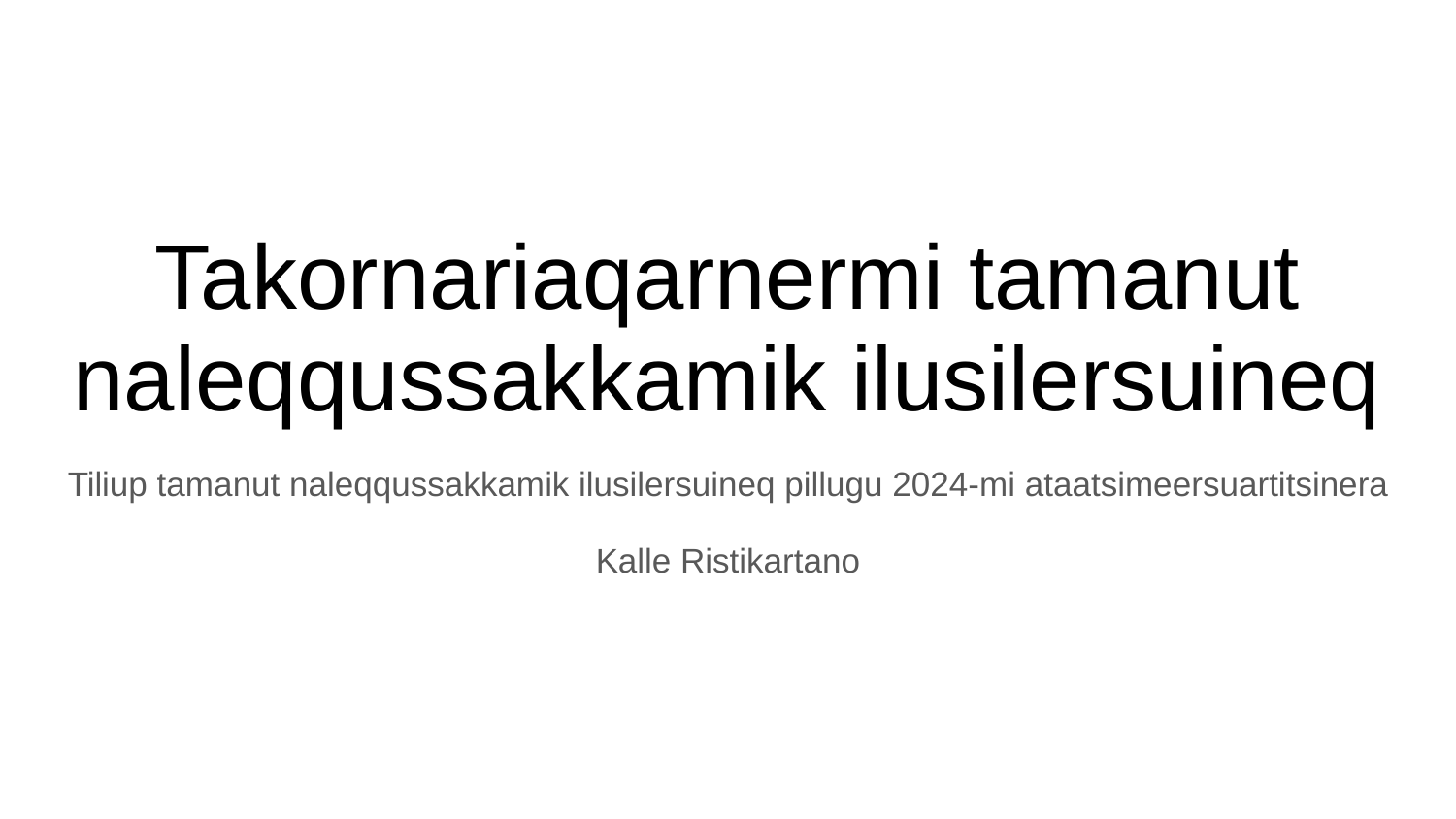

# Takornariaqarnermi tamanut naleqqussakkamik ilusilersuineq
Tiliup tamanut naleqqussakkamik ilusilersuineq pillugu 2024-mi ataatsimeersuartitsinera

Kalle Ristikartano